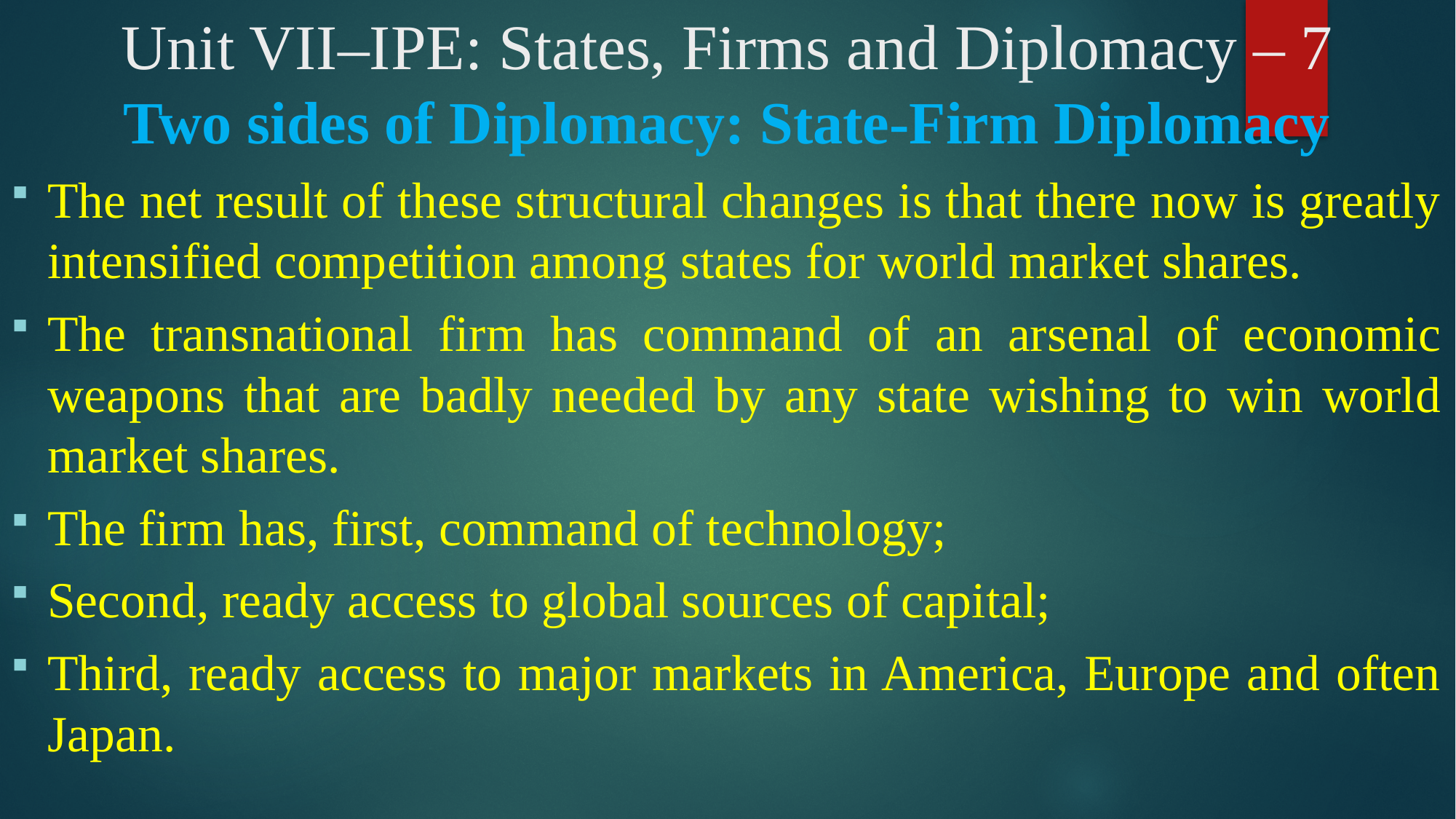

# Unit VII–IPE: States, Firms and Diplomacy – 7
Two sides of Diplomacy: State-Firm Diplomacy
The net result of these structural changes is that there now is greatly intensified competition among states for world market shares.
The transnational firm has command of an arsenal of economic weapons that are badly needed by any state wishing to win world market shares.
The firm has, first, command of technology;
Second, ready access to global sources of capital;
Third, ready access to major markets in America, Europe and often Japan.